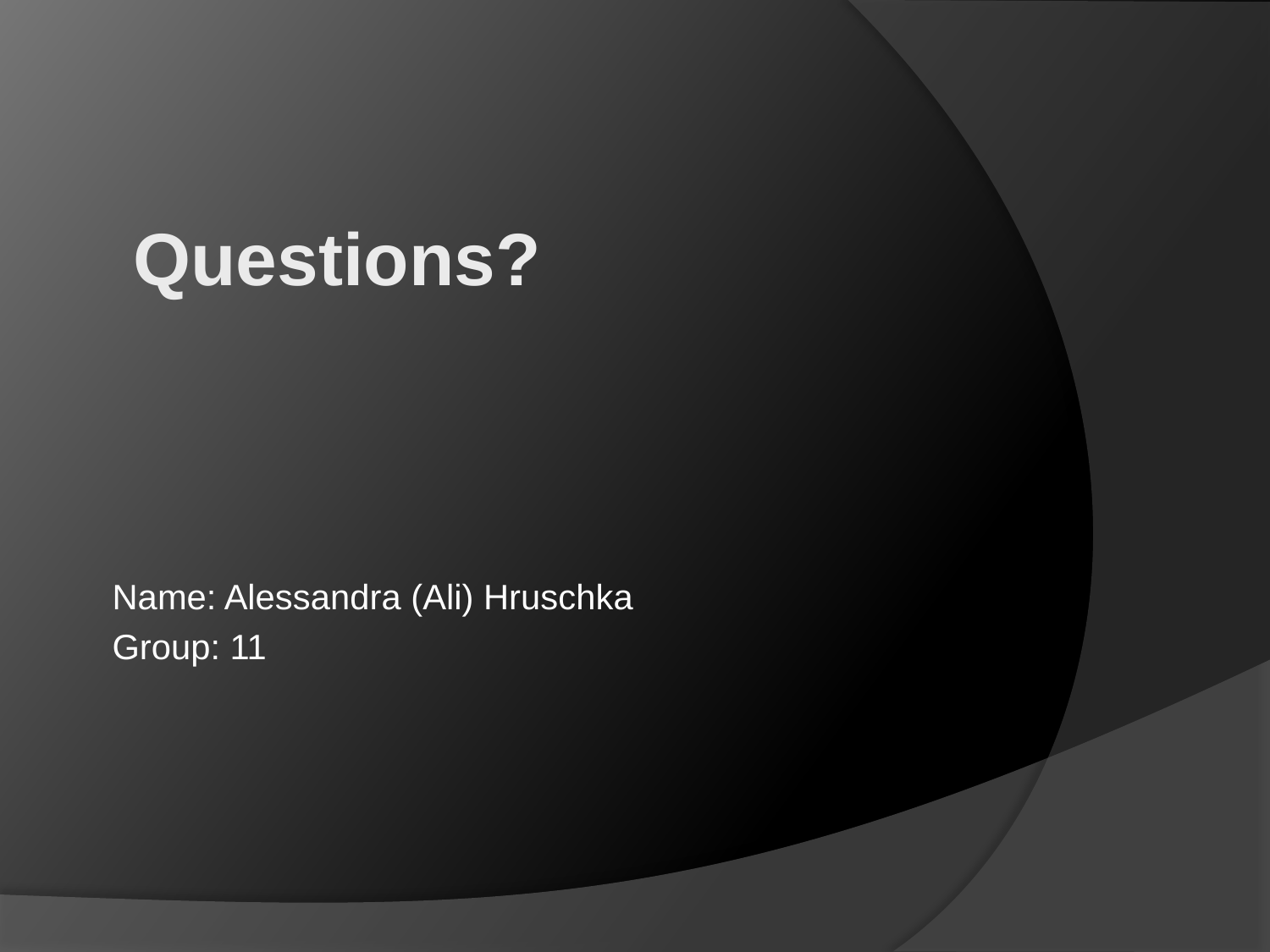

# Questions?
Name: Alessandra (Ali) Hruschka
Group: 11